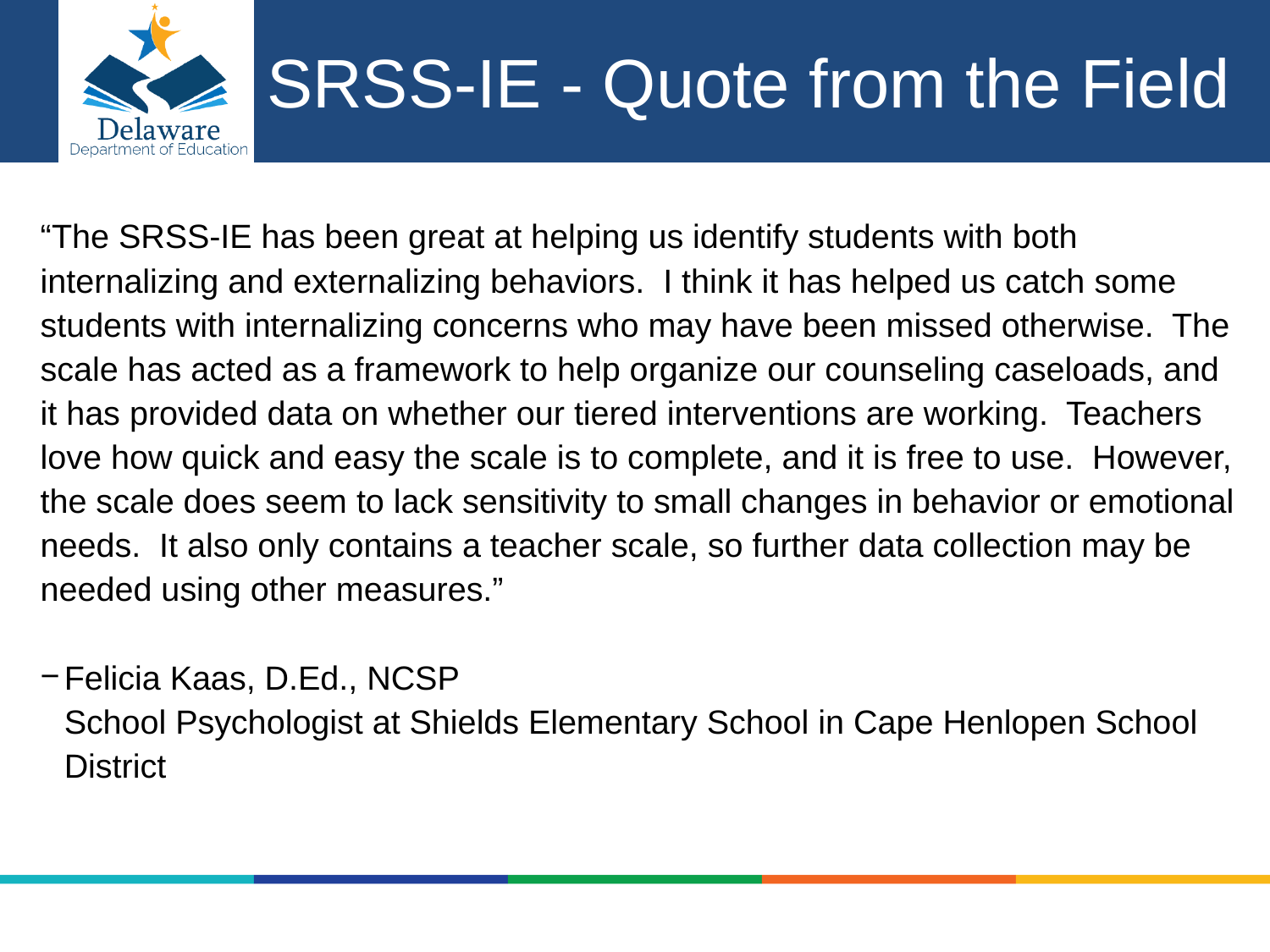

# SRSS-IE - Quote from the Field
“The SRSS-IE has been great at helping us identify students with both internalizing and externalizing behaviors.  I think it has helped us catch some students with internalizing concerns who may have been missed otherwise.  The scale has acted as a framework to help organize our counseling caseloads, and it has provided data on whether our tiered interventions are working.  Teachers love how quick and easy the scale is to complete, and it is free to use.  However, the scale does seem to lack sensitivity to small changes in behavior or emotional needs.  It also only contains a teacher scale, so further data collection may be needed using other measures.”

Felicia Kaas, D.Ed., NCSP
School Psychologist at Shields Elementary School in Cape Henlopen School District